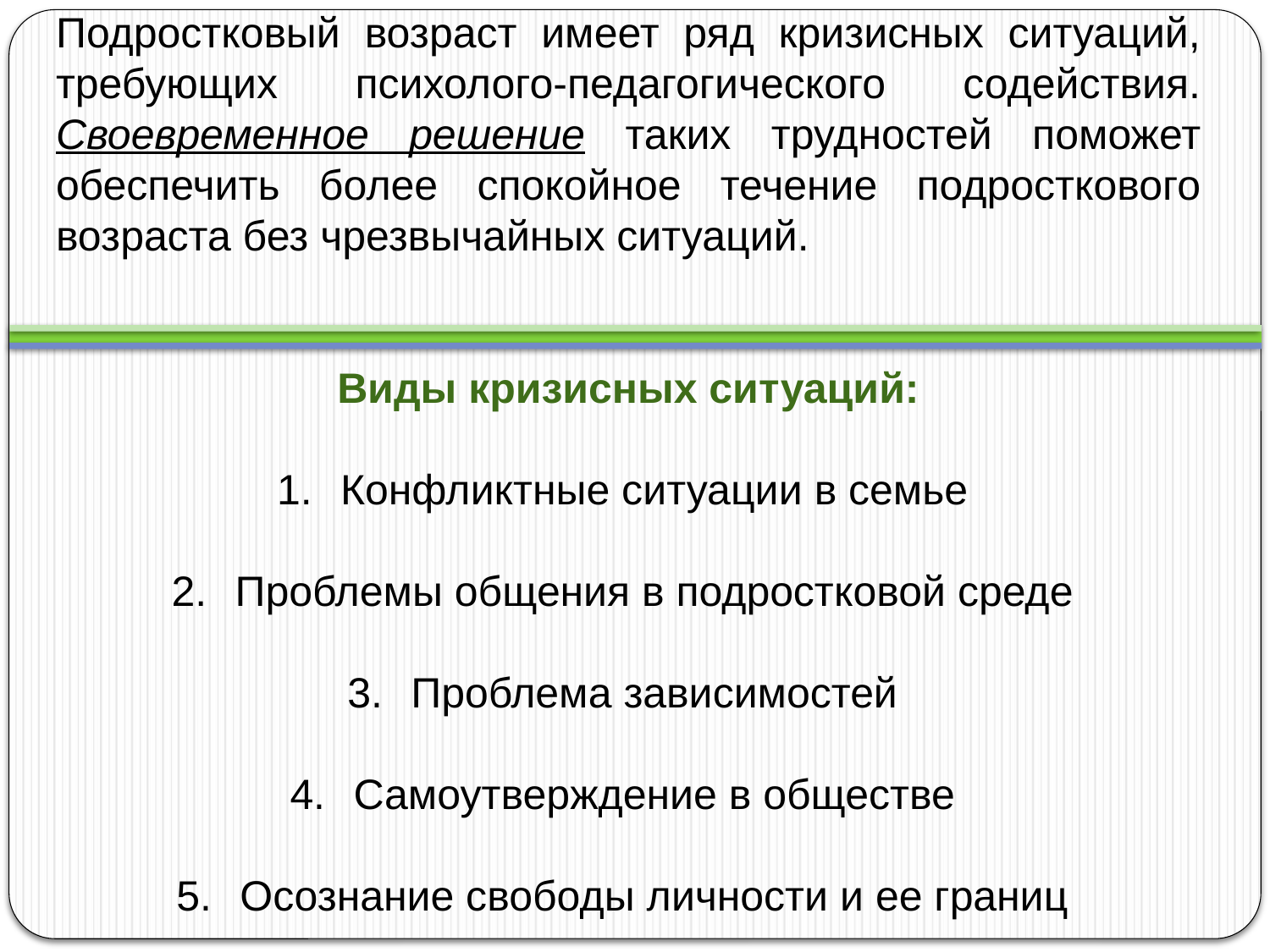

Подростковый возраст имеет ряд кризисных ситуаций, требующих психолого-педагогического содействия. Своевременное решение таких трудностей поможет обеспечить более спокойное течение подросткового возраста без чрезвычайных ситуаций.

Виды кризисных ситуаций:

Конфликтные ситуации в семье

Проблемы общения в подростковой среде

Проблема зависимостей

Самоутверждение в обществе

Осознание свободы личности и ее границ